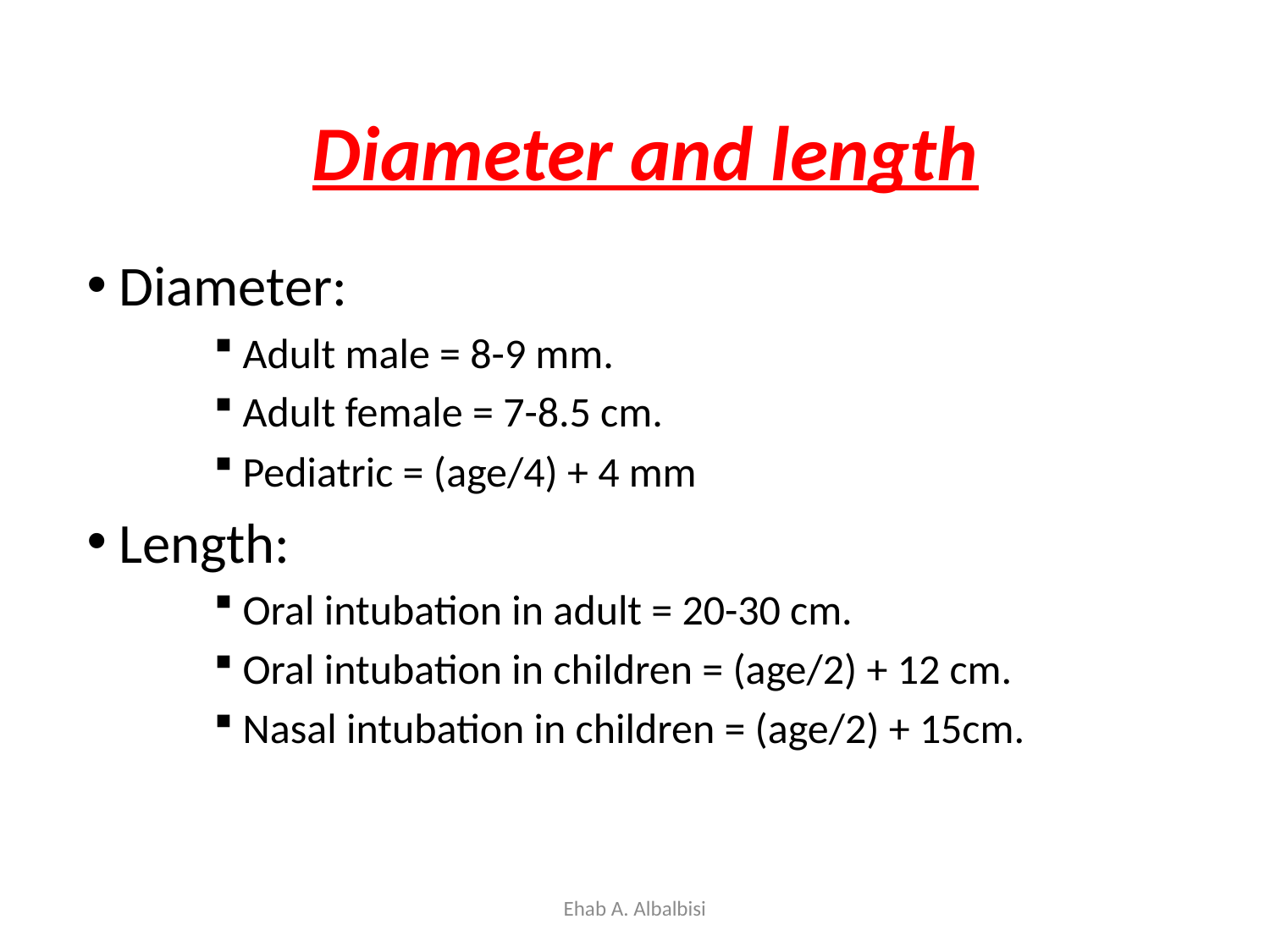

# Diameter and length
 Diameter:
 Adult male = 8-9 mm.
 Adult female = 7-8.5 cm.
 Pediatric = (age/4) + 4 mm
 Length:
 Oral intubation in adult = 20-30 cm.
 Oral intubation in children = (age/2) + 12 cm.
 Nasal intubation in children = (age/2) + 15cm.
Ehab A. Albalbisi